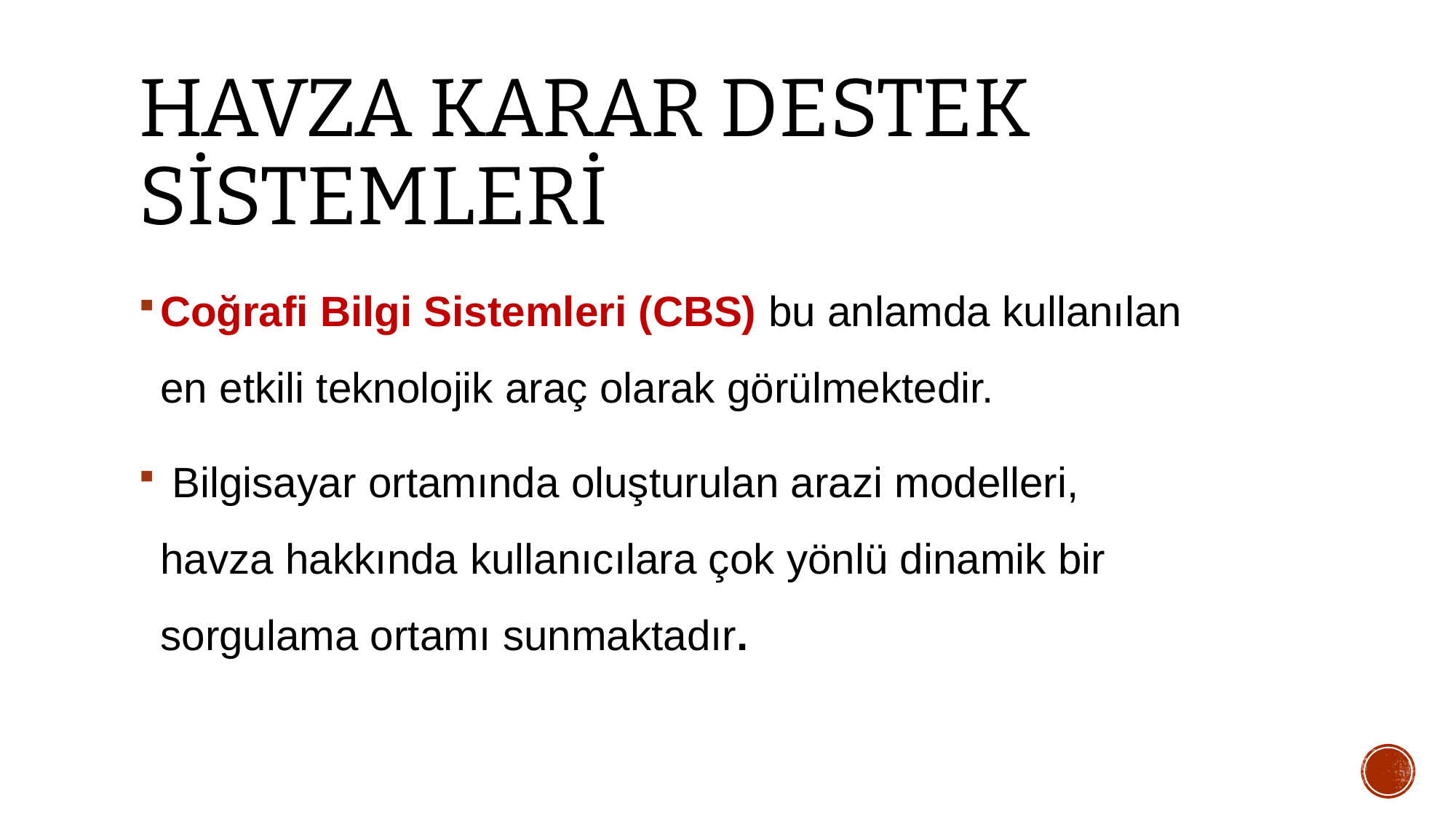

# Havza Karar Destek sistemleri
Coğrafi Bilgi Sistemleri (CBS) bu anlamda kullanılan en etkili teknolojik araç olarak görülmektedir.
 Bilgisayar ortamında oluşturulan arazi modelleri, havza hakkında kullanıcılara çok yönlü dinamik bir sorgulama ortamı sunmaktadır.